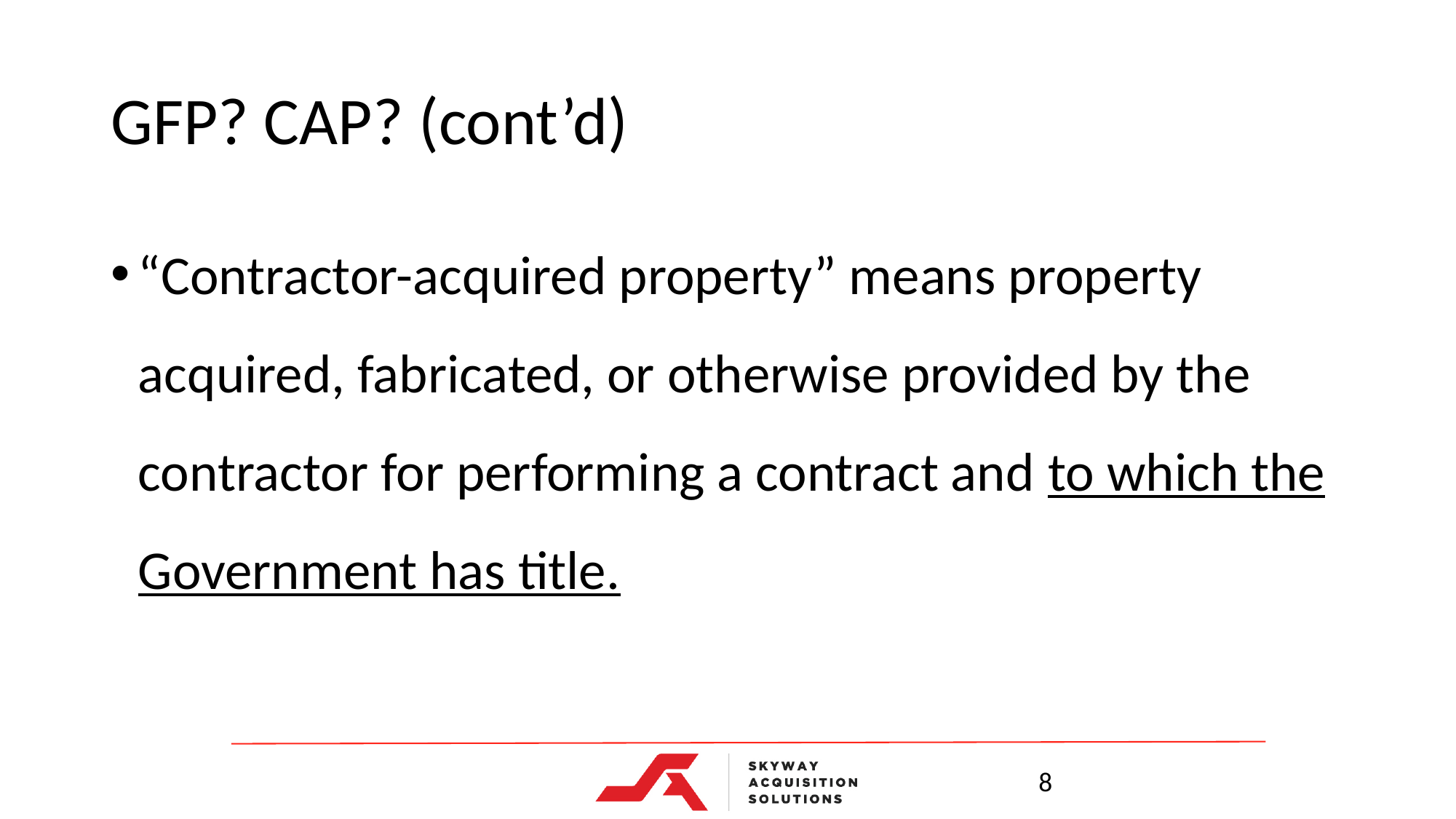

# GFP? CAP? (cont’d)
“Contractor-acquired property” means property acquired, fabricated, or otherwise provided by the contractor for performing a contract and to which the Government has title.
8